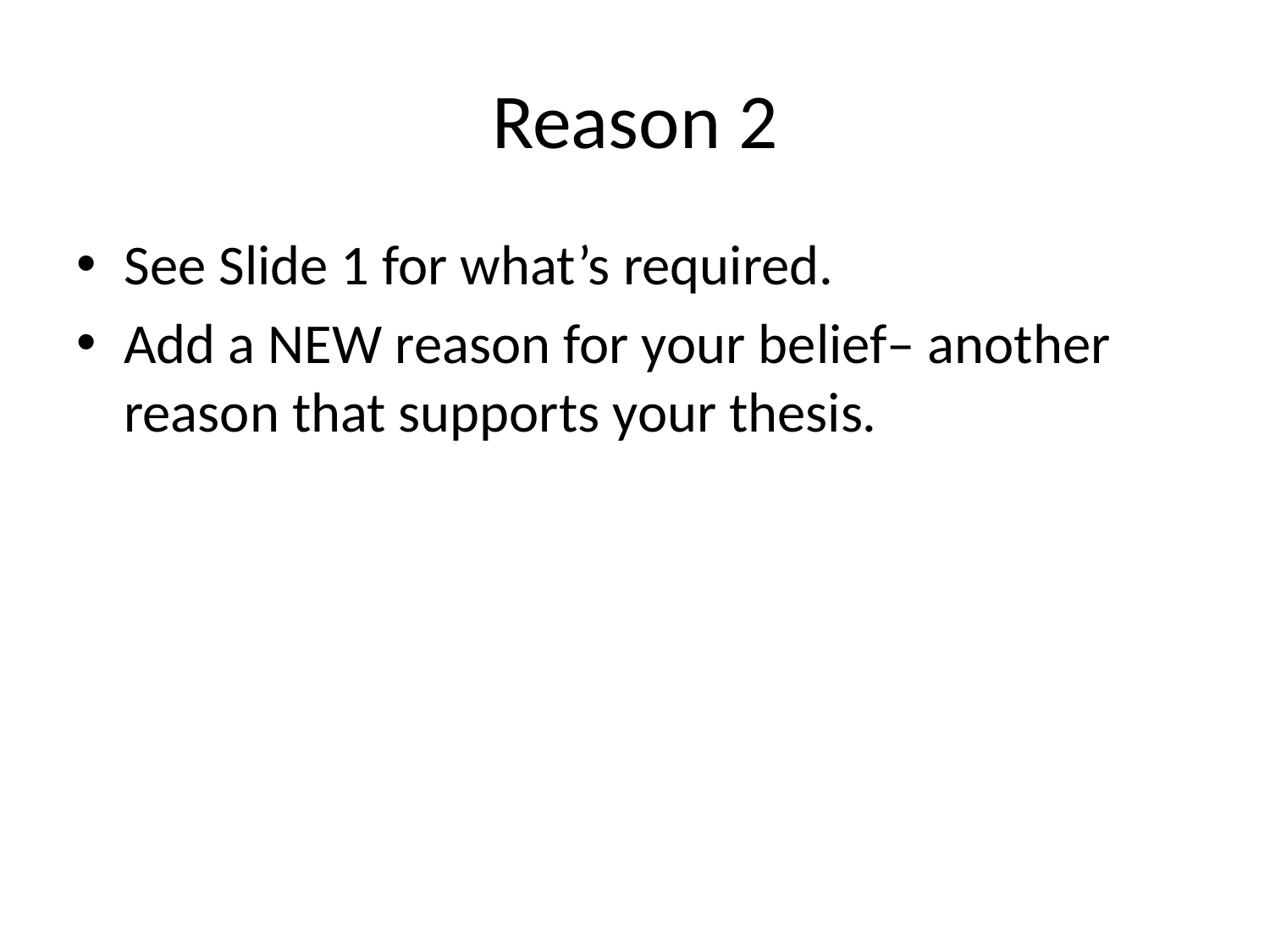

# Reason 2
See Slide 1 for what’s required.
Add a NEW reason for your belief– another reason that supports your thesis.